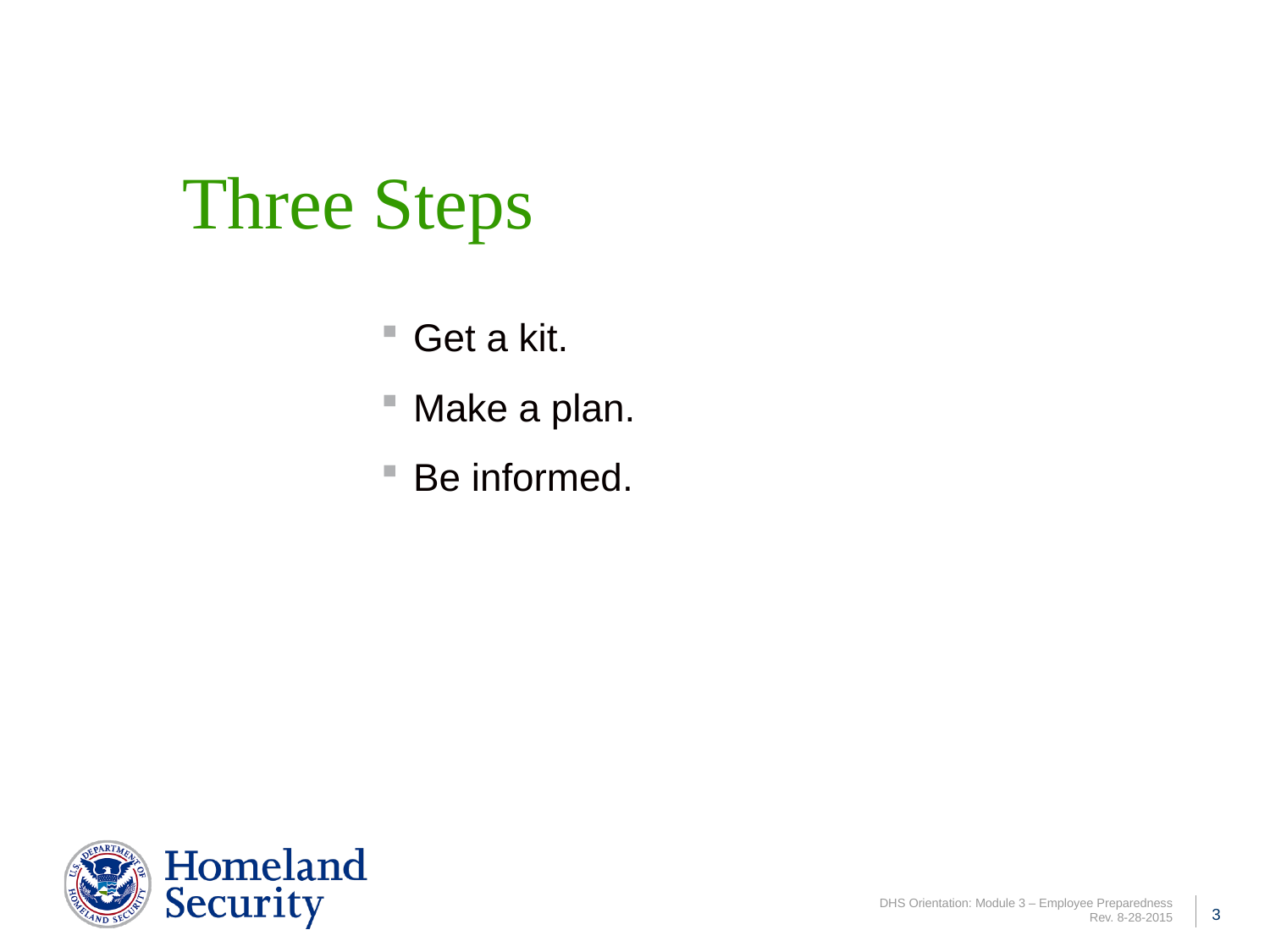

# Three Steps
Get a kit.
Make a plan.
Be informed.
3